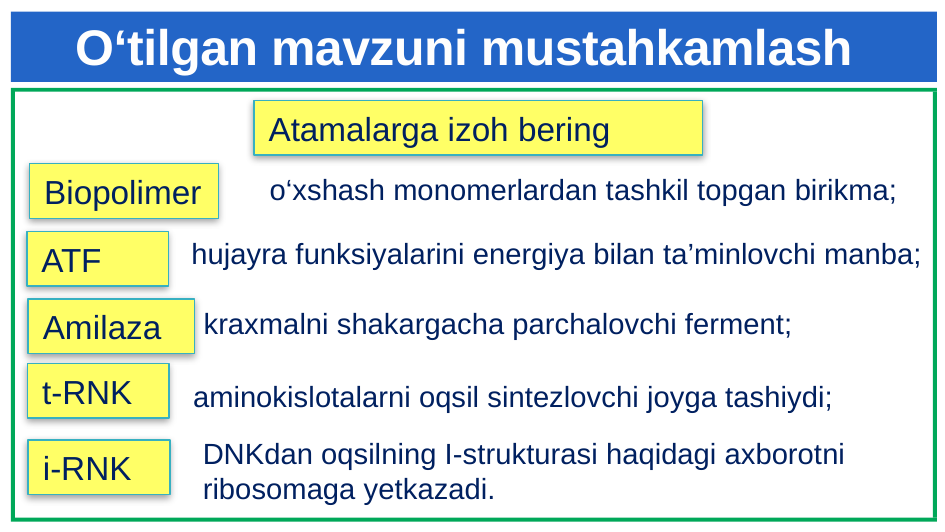

# O‘tilgan mavzuni mustahkamlash
Atamalarga izoh bering
Biopolimer
o‘xshash monomerlardan tashkil topgan birikma;

hujayra funksiyalarini energiya bilan ta’minlovchi manba;
ATF
kraxmalni shakargacha parchalovchi ferment;
Amilaza
t-RNK
aminokislotalarni oqsil sintezlovchi joyga tashiydi;
DNKdan oqsilning I-strukturasi haqidagi axborotni ribosomaga yetkazadi.
i-RNK